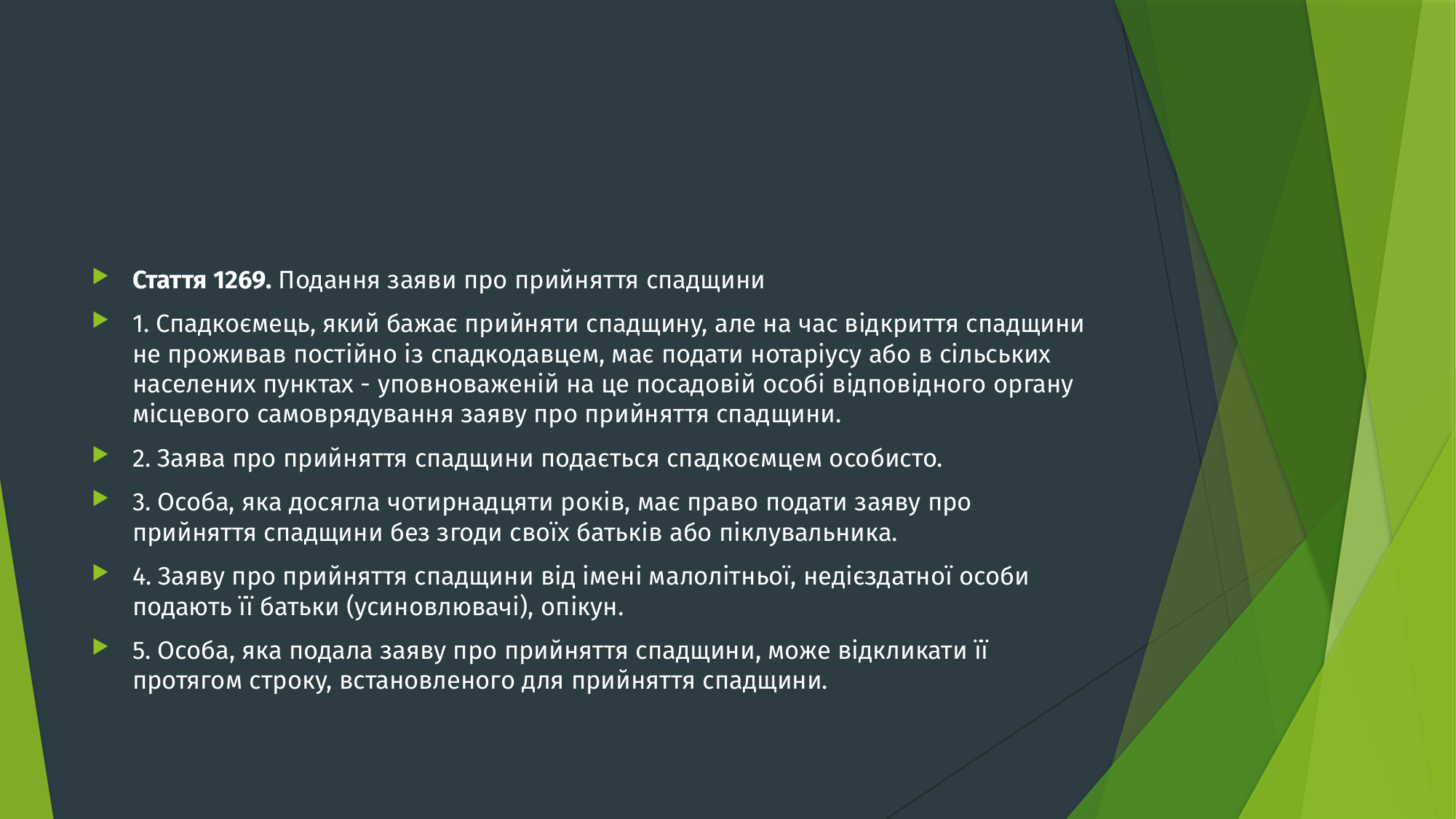

#
Стаття 1269. Подання заяви про прийняття спадщини
1. Спадкоємець, який бажає прийняти спадщину, але на час відкриття спадщини не проживав постійно із спадкодавцем, має подати нотаріусу або в сільських населених пунктах - уповноваженій на це посадовій особі відповідного органу місцевого самоврядування заяву про прийняття спадщини.
2. Заява про прийняття спадщини подається спадкоємцем особисто.
3. Особа, яка досягла чотирнадцяти років, має право подати заяву про прийняття спадщини без згоди своїх батьків або піклувальника.
4. Заяву про прийняття спадщини від імені малолітньої, недієздатної особи подають її батьки (усиновлювачі), опікун.
5. Особа, яка подала заяву про прийняття спадщини, може відкликати її протягом строку, встановленого для прийняття спадщини.